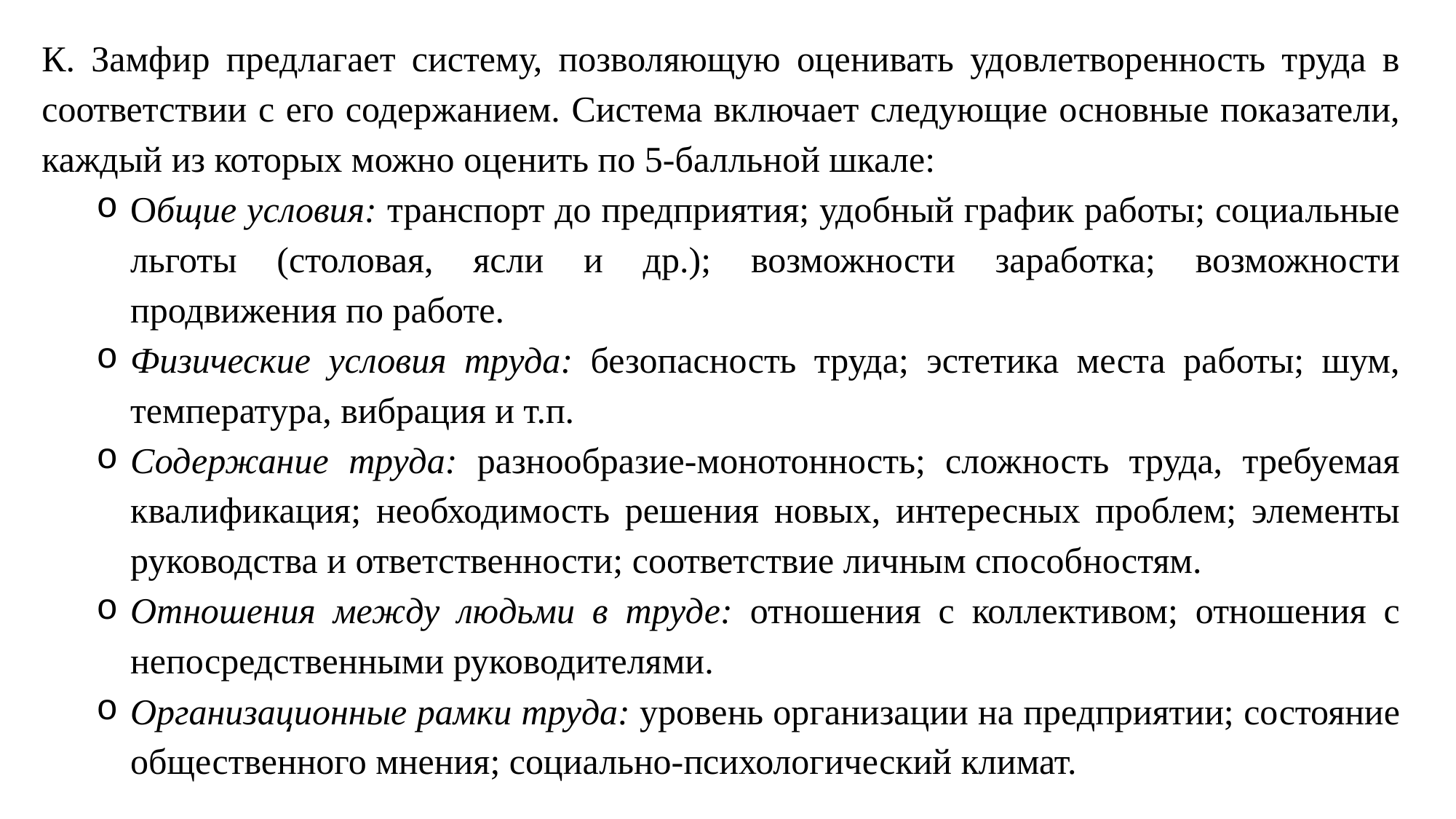

К. Замфир предлагает систему, позволяющую оценивать удовлетворенность труда в соответствии с его содержанием. Система включает следующие основные показатели, каждый из которых можно оценить по 5-балльной шкале:
Общие условия: транспорт до предприятия; удобный график работы; социальные льготы (столовая, ясли и др.); возможности заработка; возможности продвижения по работе.
Физические условия труда: безопасность труда; эстетика места работы; шум, температура, вибрация и т.п.
Содержание труда: разнообразие-монотонность; сложность труда, требуемая квалификация; необходимость решения новых, интересных проблем; элементы руководства и ответственности; соответствие личным способностям.
Отношения между людьми в труде: отношения с коллективом; отношения с непосредственными руководителями.
Организационные рамки труда: уровень организации на предприятии; состояние общественного мнения; социально-психологический климат.